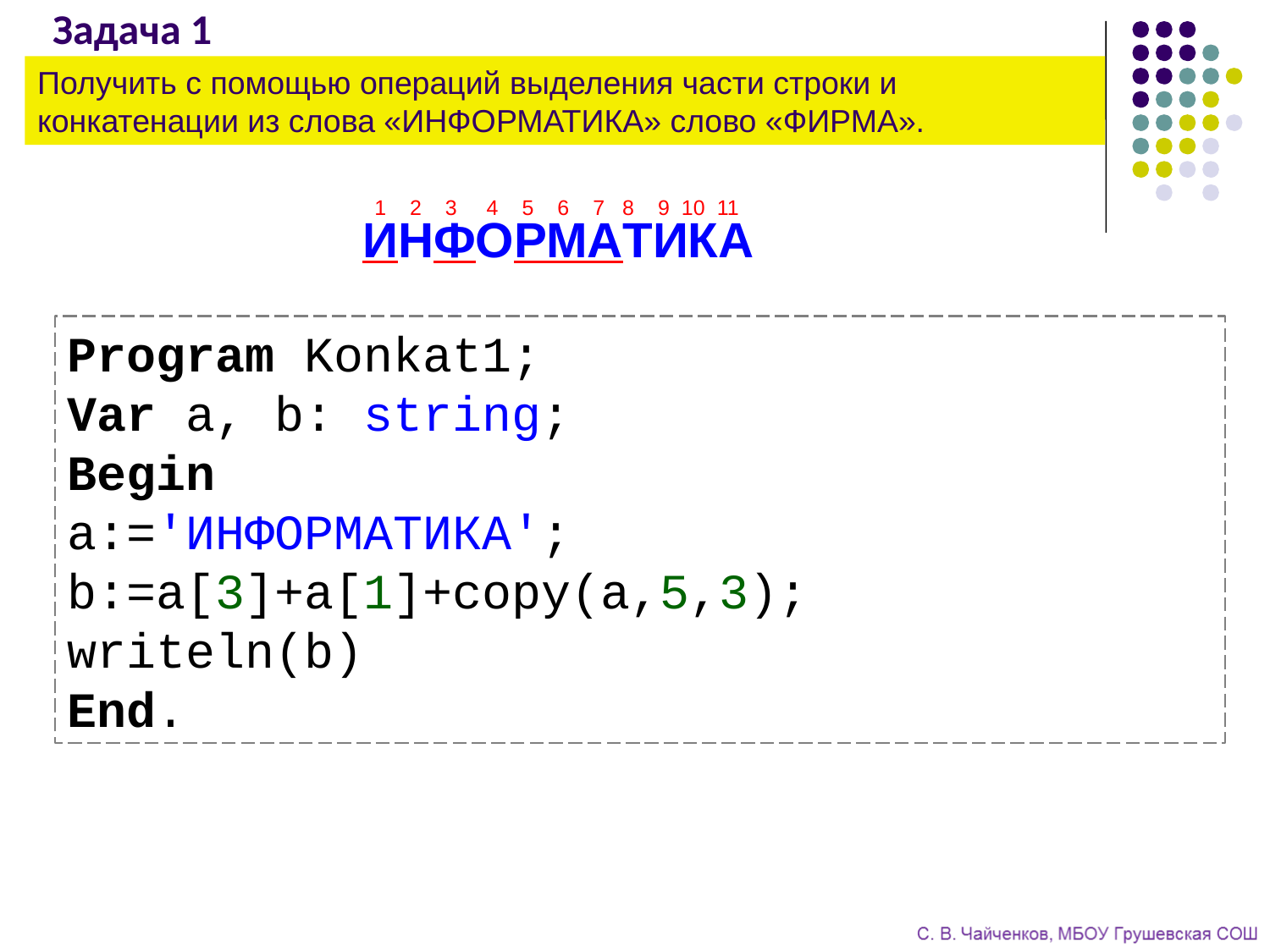

# Задача 1
Получить с помощью операций выделения части строки и конкатенации из слова «ИНФОРМАТИКА» слово «ФИРМА».
  1    2    3     4    5    6    7   8    9  10  11
ИНФОРМАТИКА
Program Konkat1;
Var a, b: string;
Begin
a:='ИНФОРМАТИКА';
b:=a[3]+a[1]+copy(a,5,3);
writeln(b)
End.